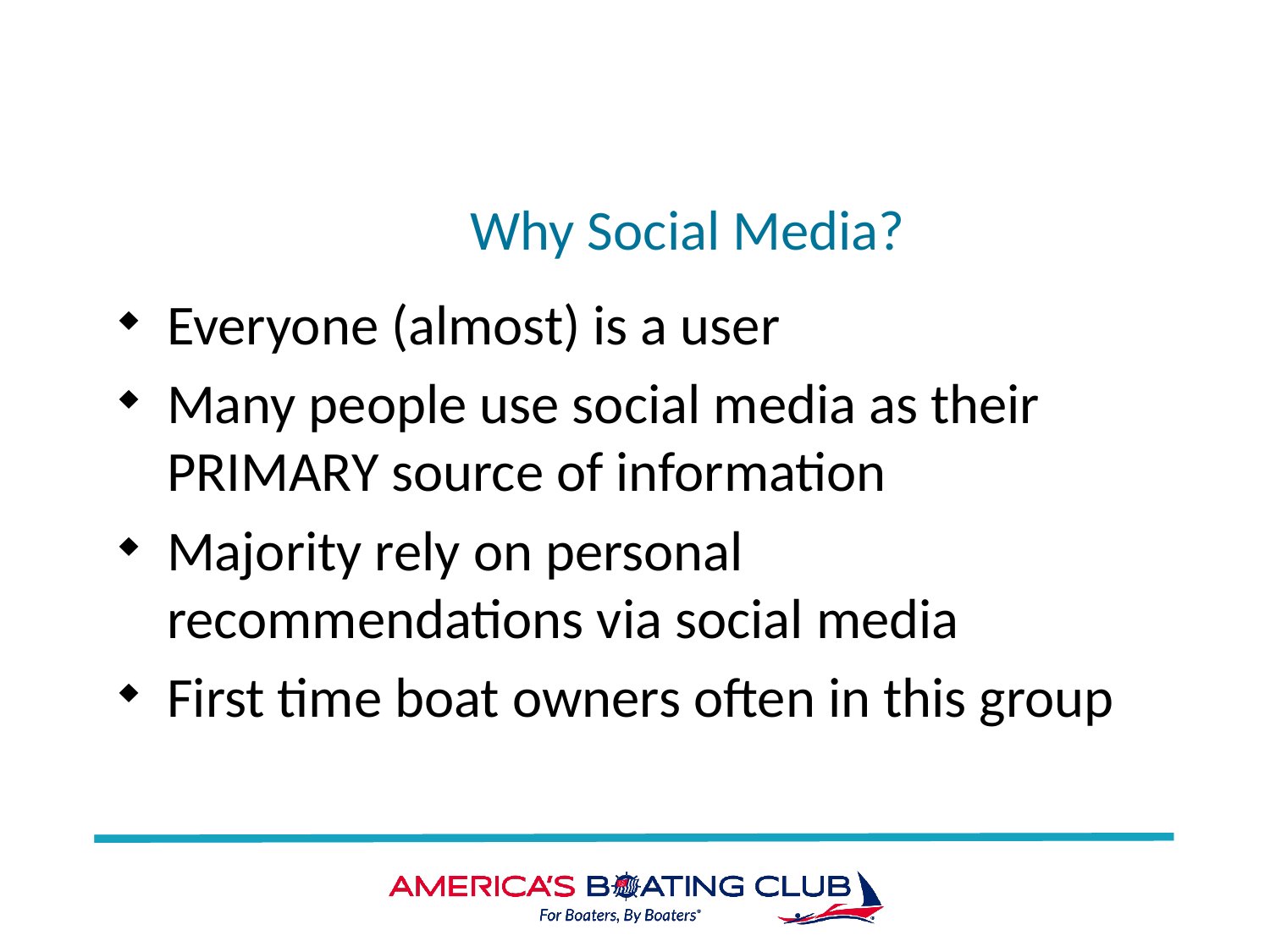

# Why Social Media?
Everyone (almost) is a user
Many people use social media as their PRIMARY source of information
Majority rely on personal recommendations via social media
First time boat owners often in this group